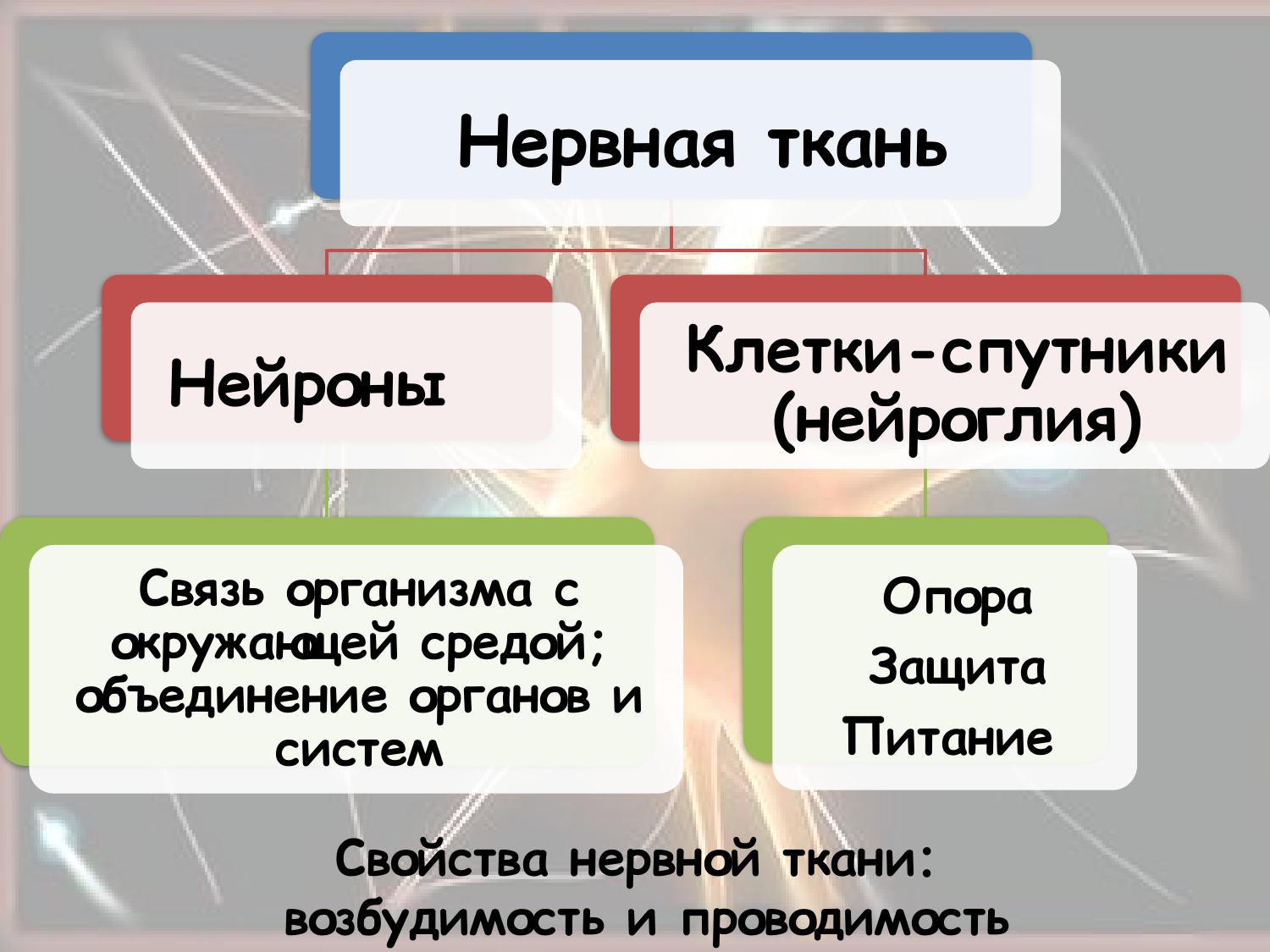

Нервная ткань

Нейроны

Связь организма с окружающей средой; объединение органов и систем

Клетки-спутники (нейроглия)

Опора
Защита
Питание
Свойства нервной ткани:
возбудимость и проводимость